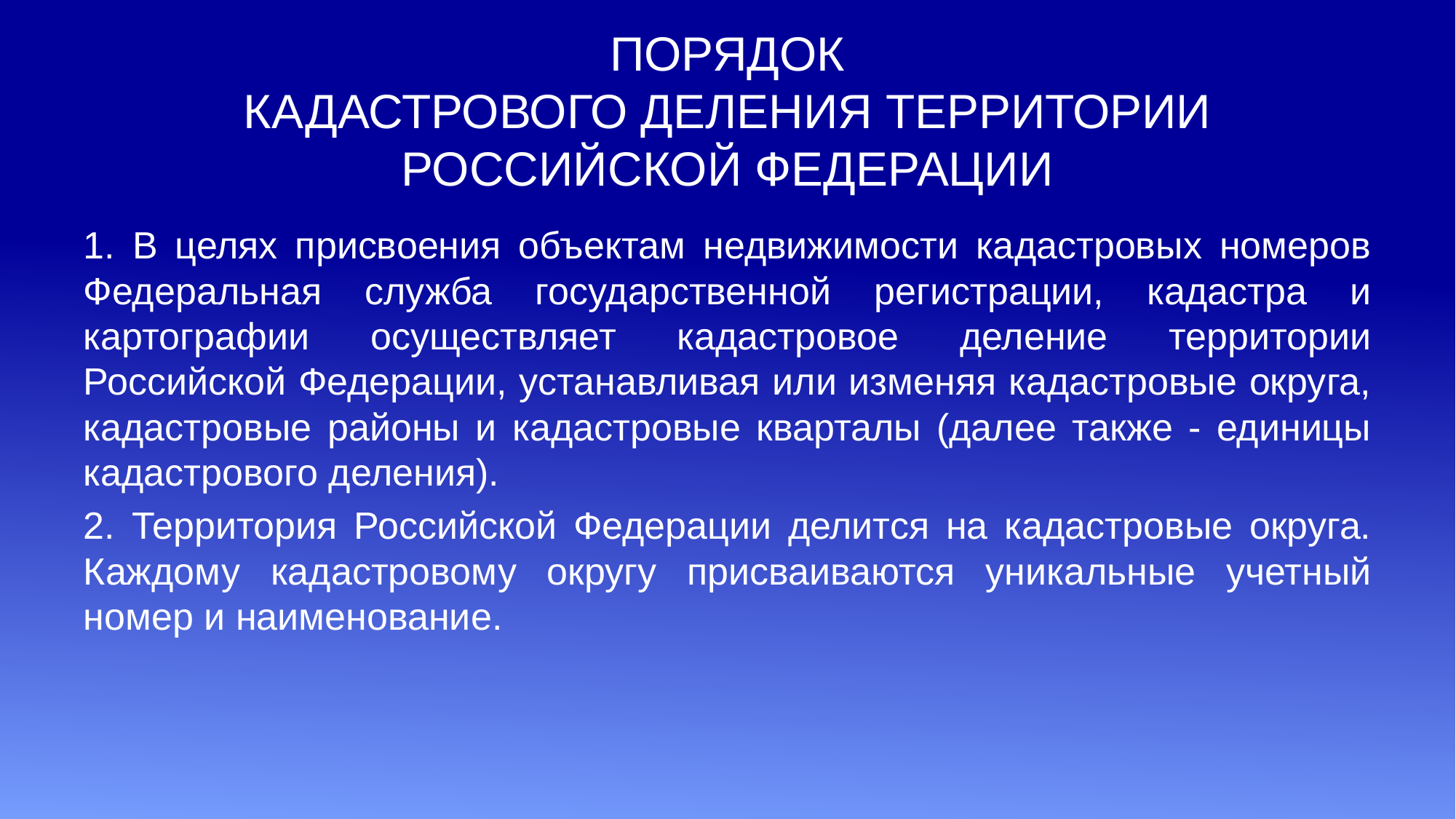

# ПОРЯДОК КАДАСТРОВОГО ДЕЛЕНИЯ ТЕРРИТОРИИ РОССИЙСКОЙ ФЕДЕРАЦИИ
1. В целях присвоения объектам недвижимости кадастровых номеров Федеральная служба государственной регистрации, кадастра и картографии осуществляет кадастровое деление территории Российской Федерации, устанавливая или изменяя кадастровые округа, кадастровые районы и кадастровые кварталы (далее также - единицы кадастрового деления).
2. Территория Российской Федерации делится на кадастровые округа. Каждому кадастровому округу присваиваются уникальные учетный номер и наименование.